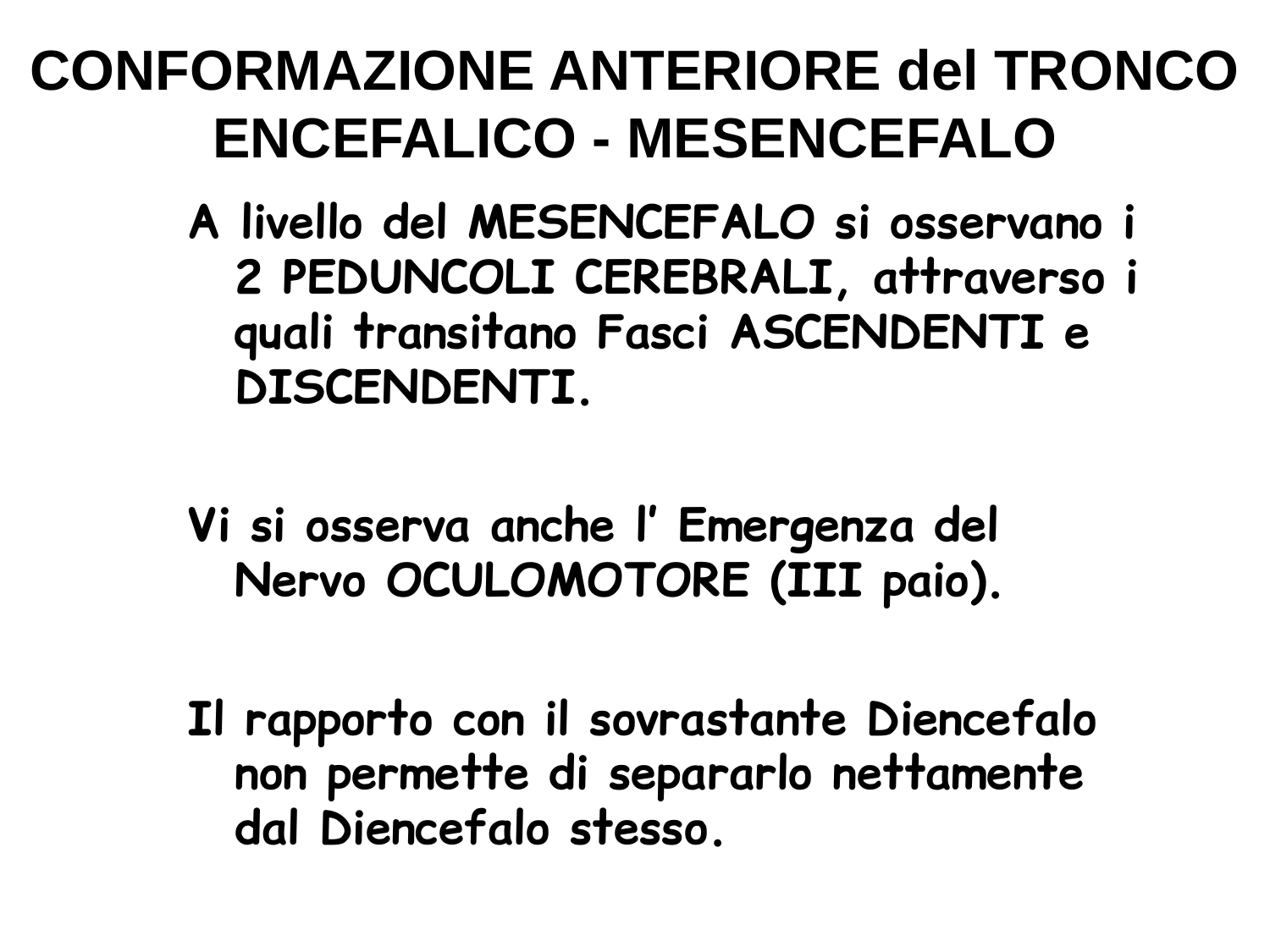

# CONFORMAZIONE ANTERIORE del TRONCO ENCEFALICO - MESENCEFALO
A livello del MESENCEFALO si osservano i 2 PEDUNCOLI CEREBRALI, attraverso i quali transitano Fasci ASCENDENTI e DISCENDENTI.

Vi si osserva anche l’ Emergenza del Nervo OCULOMOTORE (III paio).

Il rapporto con il sovrastante Diencefalo non permette di separarlo nettamente dal Diencefalo stesso.